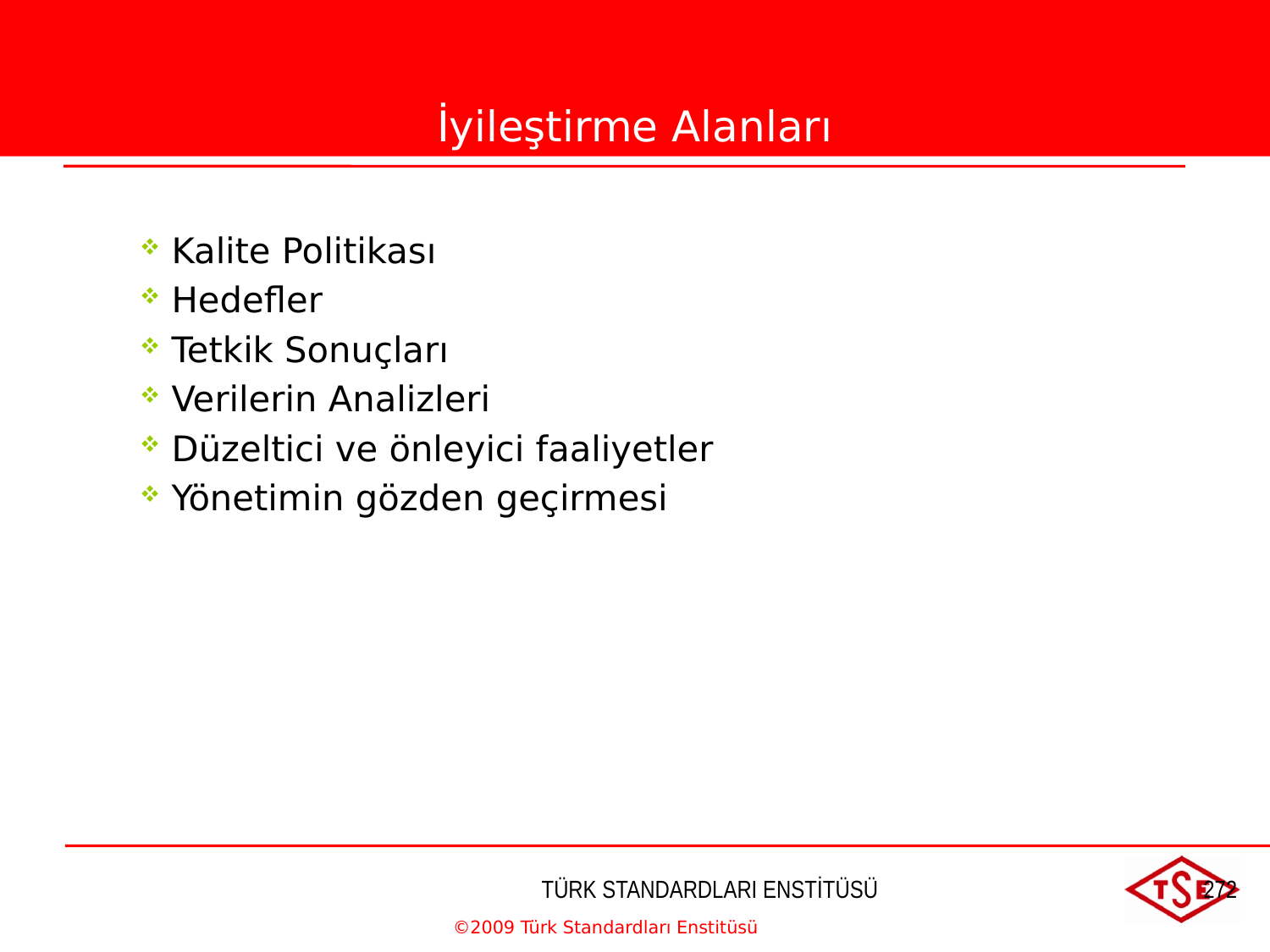

İyileştirme Alanları
Kalite Politikası
Hedefler
Tetkik Sonuçları
Verilerin Analizleri
Düzeltici ve önleyici faaliyetler
Yönetimin gözden geçirmesi

©2009 Türk Standardları Enstitüsü
TÜRK STANDARDLARI ENSTİTÜSÜ
272